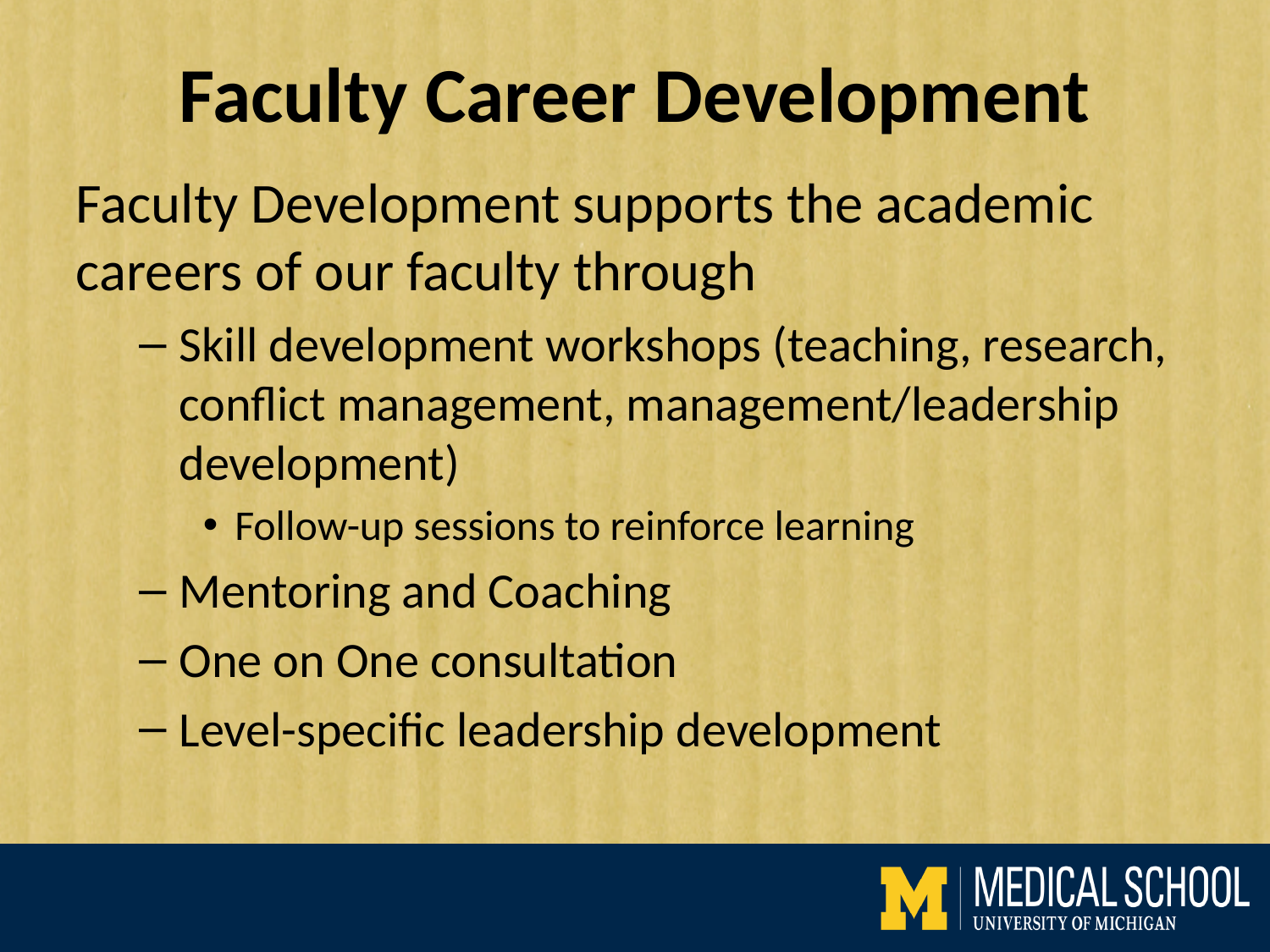

# Faculty Career Development
Faculty Development supports the academic careers of our faculty through
Skill development workshops (teaching, research, conflict management, management/leadership development)
Follow-up sessions to reinforce learning
Mentoring and Coaching
One on One consultation
Level-specific leadership development